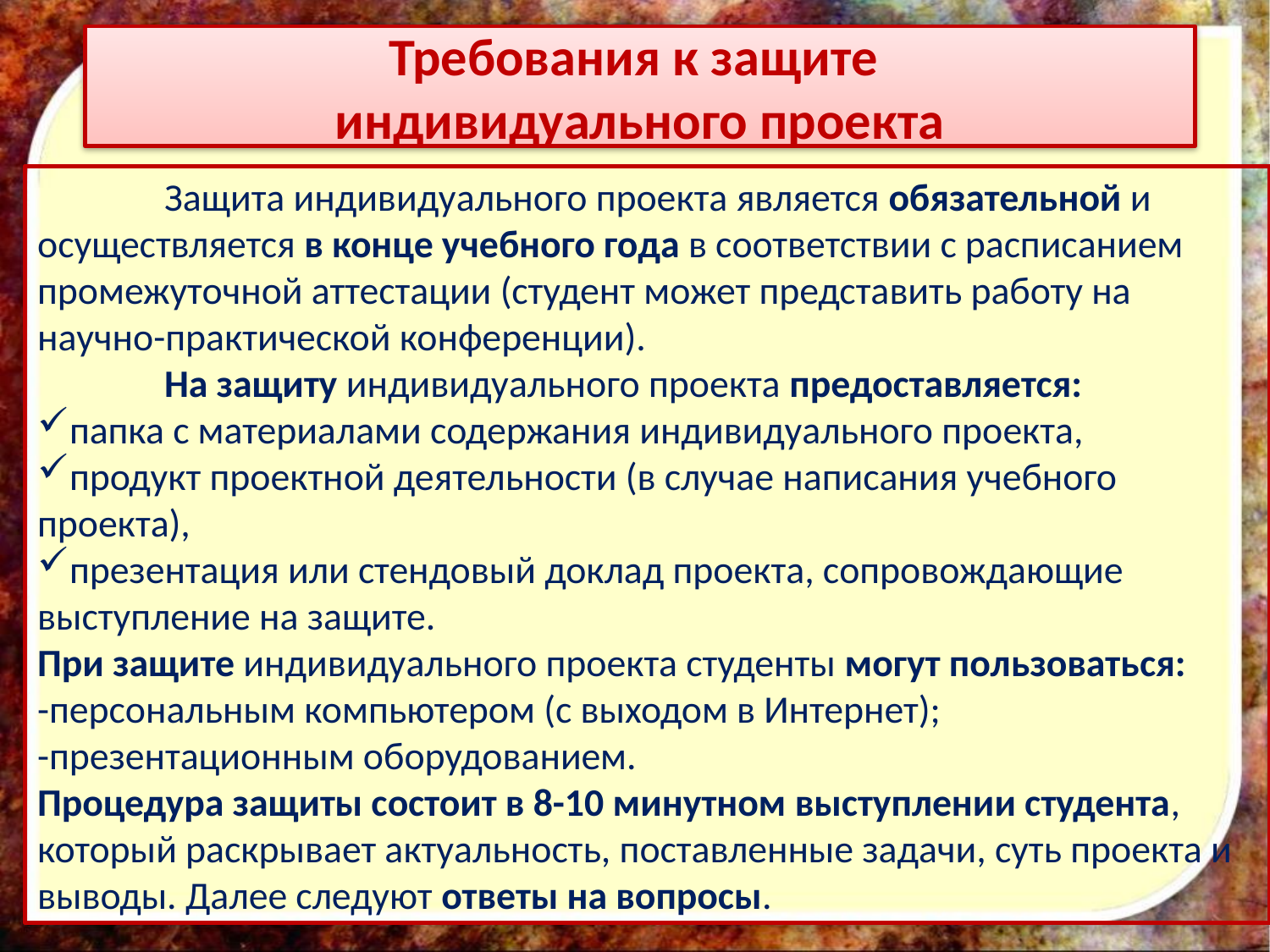

Требования к защите
индивидуального проекта
	Защита индивидуального проекта является обязательной и  осуществляется в конце учебного года в соответствии с расписанием промежуточной аттестации (студент может представить работу на научно-практической конференции).
	На защиту индивидуального проекта предоставляется:
папка с материалами содержания индивидуального проекта,
продукт проектной деятельности (в случае написания учебного проекта),
презентация или стендовый доклад проекта, сопровождающие выступление на защите.
При защите индивидуального проекта студенты могут пользоваться:
-персональным компьютером (с выходом в Интернет);
-презентационным оборудованием.
Процедура защиты состоит в 8-10 минутном выступлении студента, который раскрывает актуальность, поставленные задачи, суть проекта и выводы. Далее следуют ответы на вопросы.